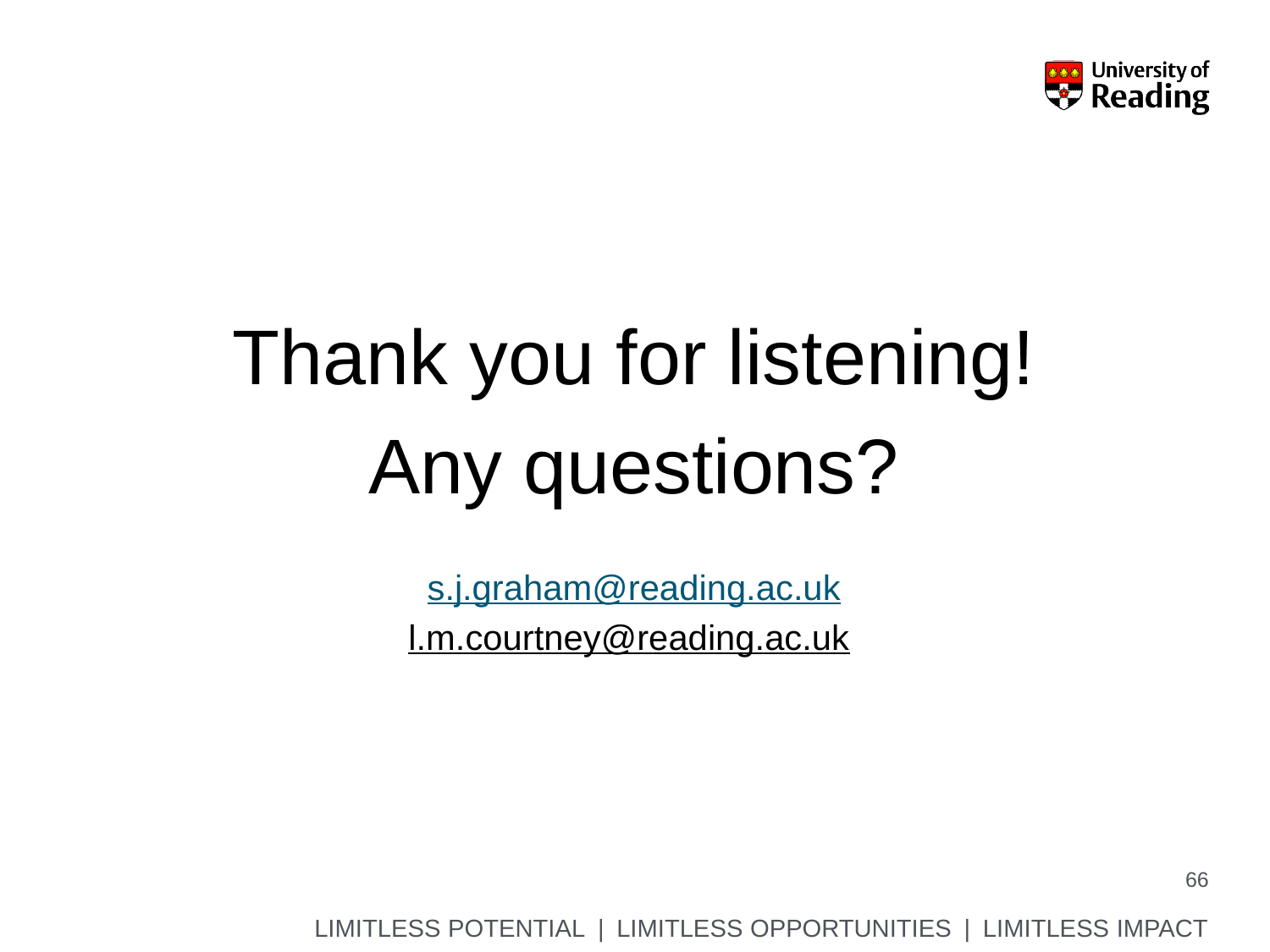

Thank you for listening!
Any questions?

s.j.graham@reading.ac.uk
l.m.courtney@reading.ac.uk
66